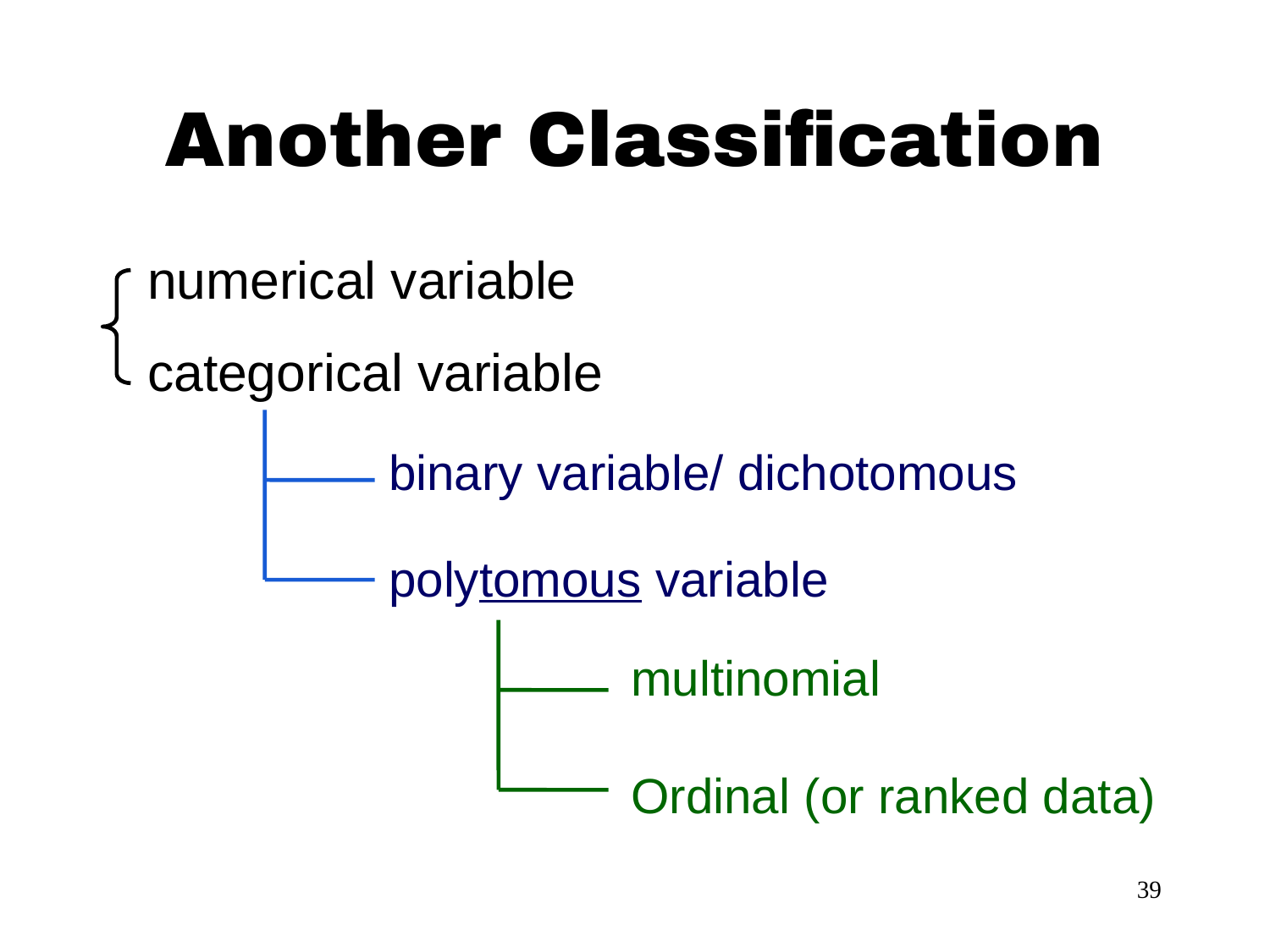

# Another Classification
    numerical variable
    categorical variable

 binary variable/ dichotomous

 polytomous variable

multinomial

Ordinal (or ranked data)
39